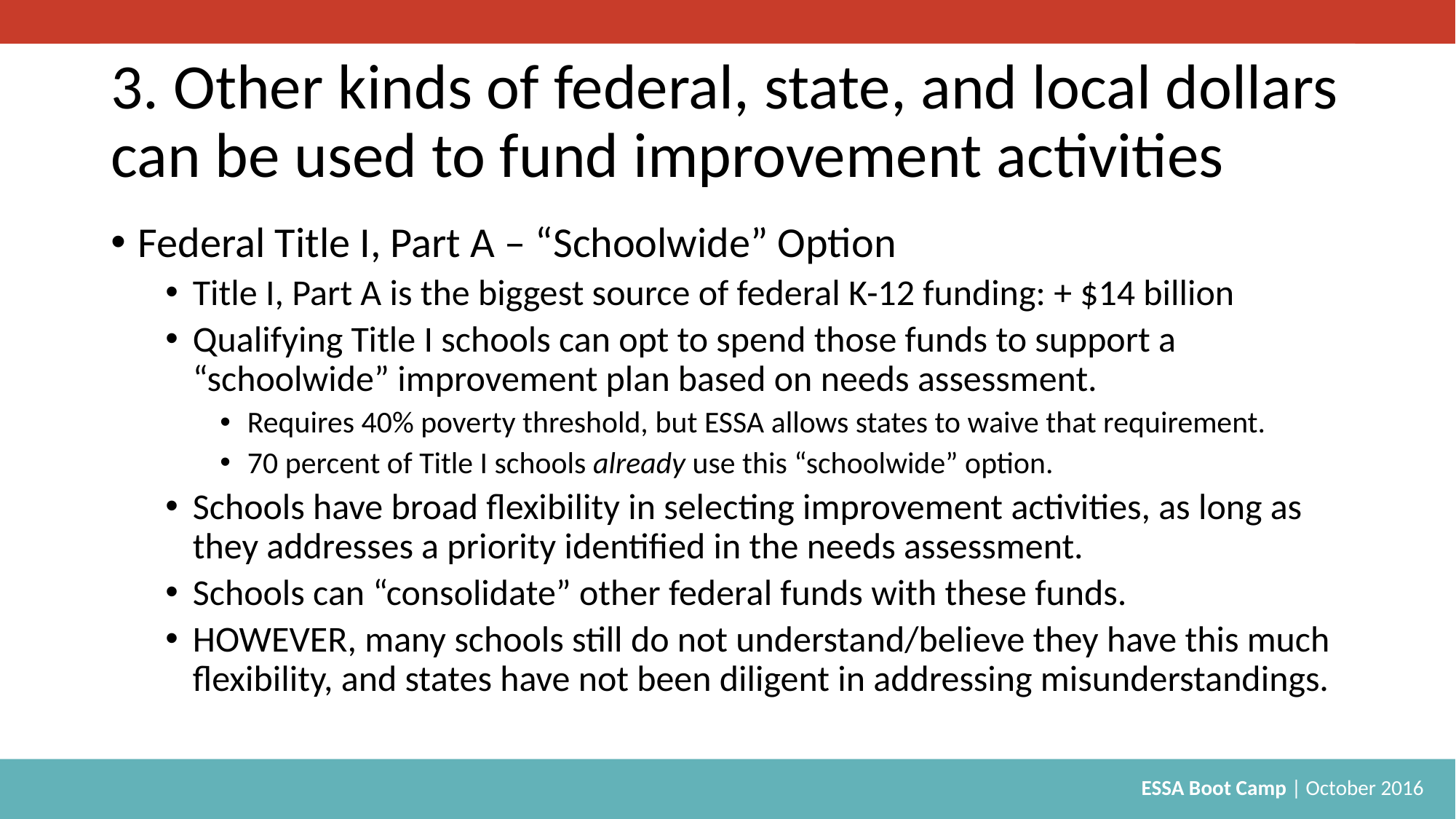

# 3. Other kinds of federal, state, and local dollars can be used to fund improvement activities
Federal Title I, Part A – “Schoolwide” Option
Title I, Part A is the biggest source of federal K-12 funding: + $14 billion
Qualifying Title I schools can opt to spend those funds to support a “schoolwide” improvement plan based on needs assessment.
Requires 40% poverty threshold, but ESSA allows states to waive that requirement.
70 percent of Title I schools already use this “schoolwide” option.
Schools have broad flexibility in selecting improvement activities, as long as they addresses a priority identified in the needs assessment.
Schools can “consolidate” other federal funds with these funds.
HOWEVER, many schools still do not understand/believe they have this much flexibility, and states have not been diligent in addressing misunderstandings.